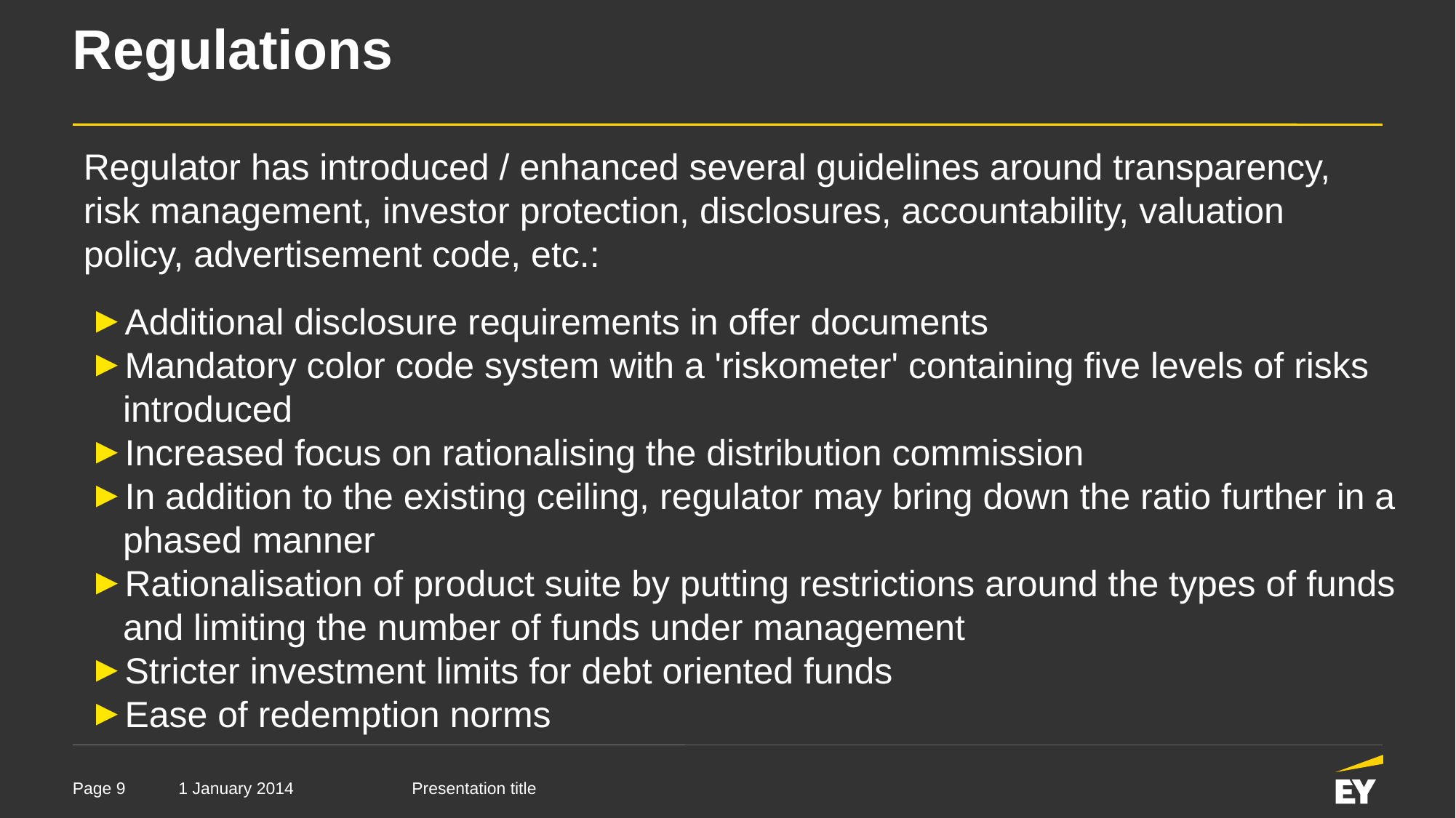

# Regulations
Regulator has introduced / enhanced several guidelines around transparency, risk management, investor protection, disclosures, accountability, valuation policy, advertisement code, etc.:
Additional disclosure requirements in offer documents
Mandatory color code system with a 'riskometer' containing five levels of risks introduced
Increased focus on rationalising the distribution commission
In addition to the existing ceiling, regulator may bring down the ratio further in a phased manner
Rationalisation of product suite by putting restrictions around the types of funds and limiting the number of funds under management
Stricter investment limits for debt oriented funds
Ease of redemption norms
1 January 2014
Presentation title